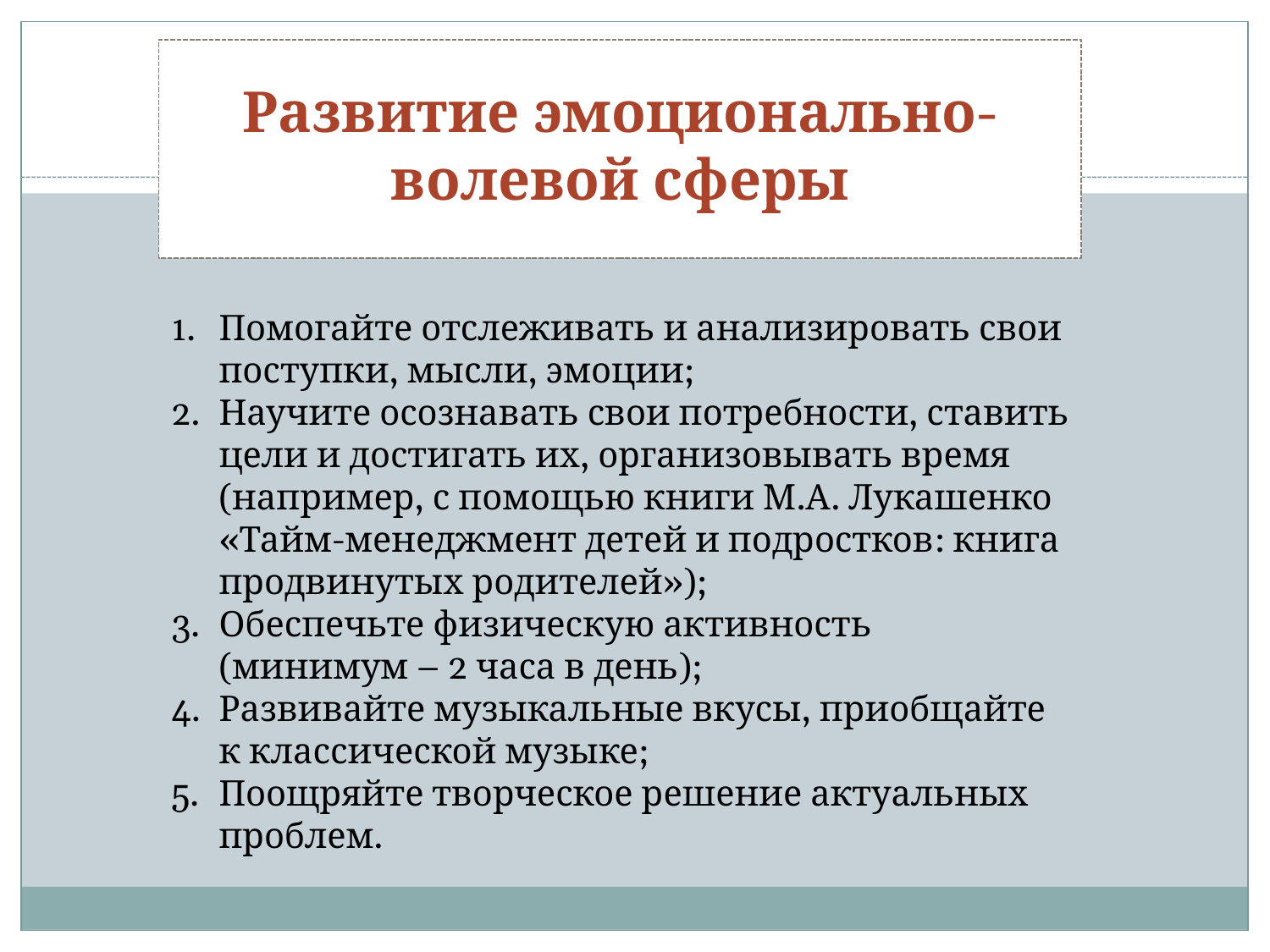

Развитие эмоционально-волевой сферы

Помогайте отслеживать и анализировать свои поступки, мысли, эмоции;
Научите осознавать свои потребности, ставить цели и достигать их, организовывать время (например, с помощью книги М.А. Лукашенко «Тайм-менеджмент детей и подростков: книга продвинутых родителей»);
Обеспечьте физическую активность (минимум – 2 часа в день);
Развивайте музыкальные вкусы, приобщайте к классической музыке;
Поощряйте творческое решение актуальных проблем.